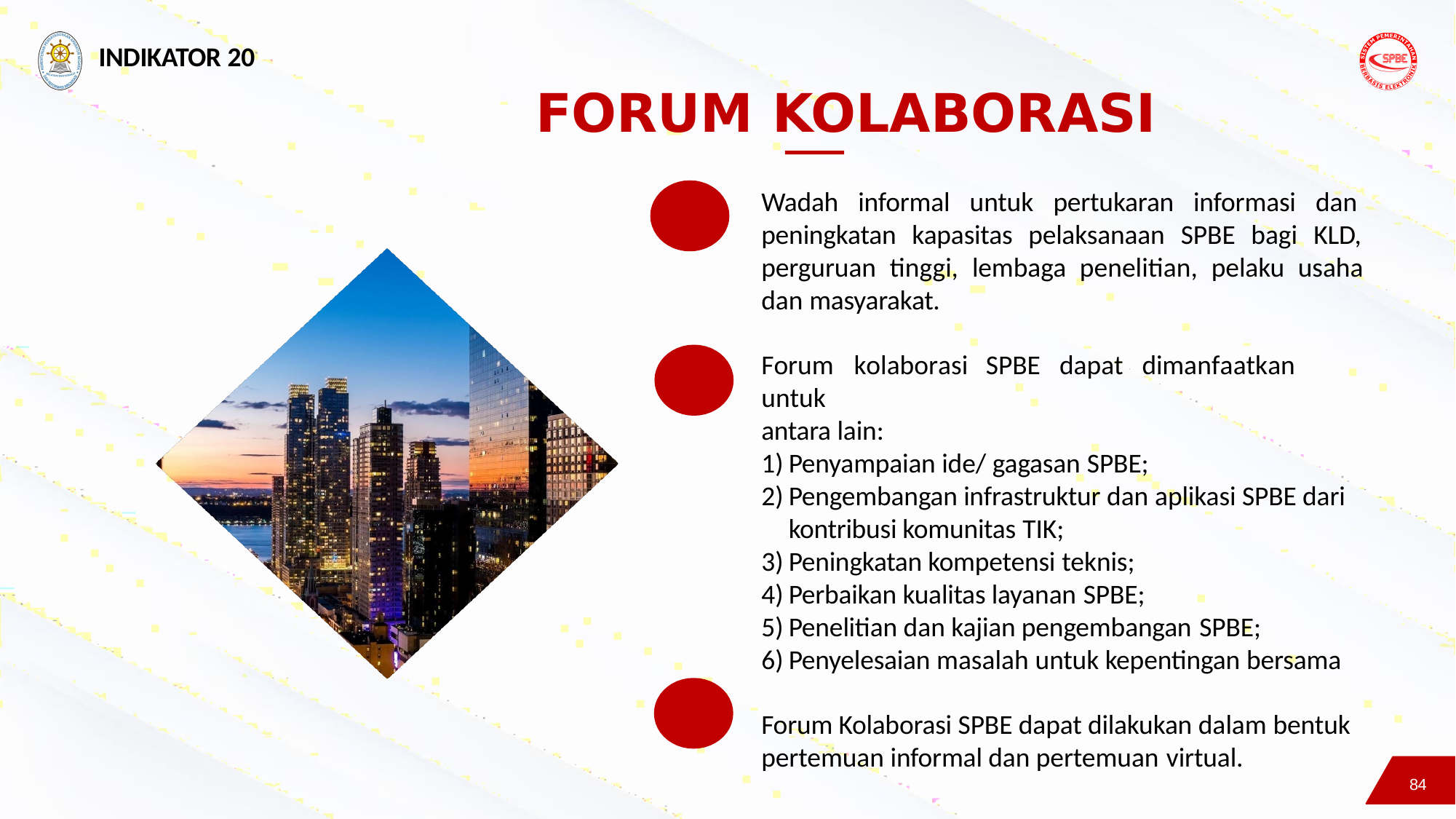

INDIKATOR 20
# FORUM KOLABORASI

Wadah informal untuk pertukaran informasi dan  peningkatan kapasitas pelaksanaan SPBE bagi KLD,  perguruan tinggi, lembaga penelitian, pelaku usaha  dan masyarakat.

Forum	kolaborasi	SPBE	dapat	dimanfaatkan	untuk
antara lain:
Penyampaian ide/ gagasan SPBE;
Pengembangan infrastruktur dan aplikasi SPBE dari  kontribusi komunitas TIK;
Peningkatan kompetensi teknis;
Perbaikan kualitas layanan SPBE;
Penelitian dan kajian pengembangan SPBE;
Penyelesaian masalah untuk kepentingan bersama

Forum Kolaborasi SPBE dapat dilakukan dalam bentuk  pertemuan informal dan pertemuan virtual.

84